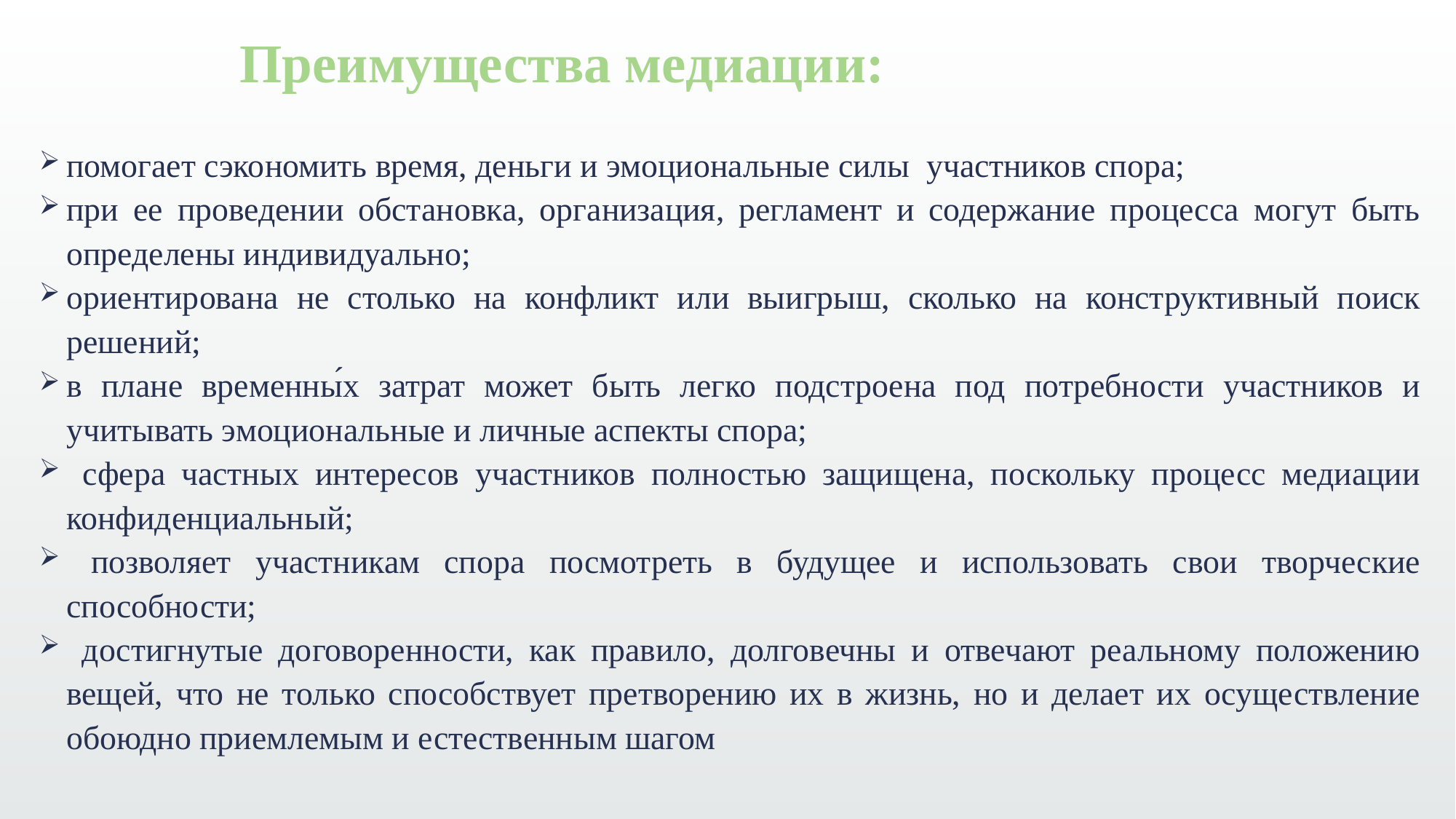

Преимущества медиации:
помогает сэкономить время, деньги и эмоциональные силы  участников спора;
при ее проведении обстановка, организация, регламент и содержание процесса могут быть определены индивидуально;
ориентирована не столько на конфликт или выигрыш, сколько на конструктивный поиск решений;
в плане временны́х затрат может быть легко подстроена под потребности участников и учитывать эмоциональные и личные аспекты спора;
 сфера частных интересов участников полностью защищена, поскольку процесс медиации конфиденциальный;
 позволяет участникам спора посмотреть в будущее и использовать свои творческие способности;
 достигнутые договоренности, как правило, долговечны и отвечают реальному положению вещей, что не только способствует претворению их в жизнь, но и делает их осуществление обоюдно приемлемым и естественным шагом